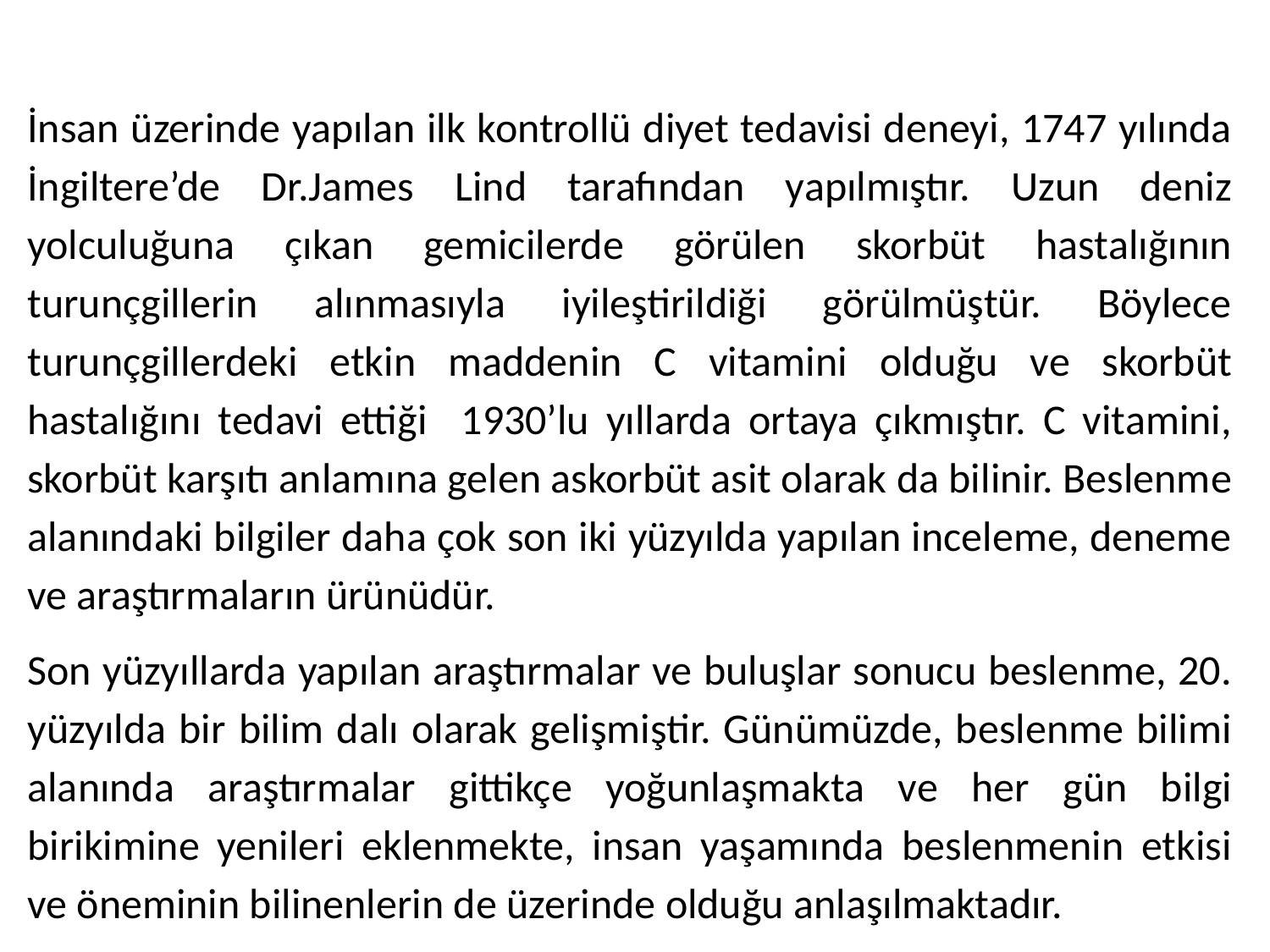

İnsan üzerinde yapılan ilk kontrollü diyet tedavisi deneyi, 1747 yılında İngiltere’de Dr.James Lind tarafından yapılmıştır. Uzun deniz yolculuğuna çıkan gemicilerde görülen skorbüt hastalığının turunçgillerin alınmasıyla iyileştirildiği görülmüştür. Böylece turunçgillerdeki etkin maddenin C vitamini olduğu ve skorbüt hastalığını tedavi ettiği  1930’lu yıllarda ortaya çıkmıştır. C vitamini, skorbüt karşıtı anlamına gelen askorbüt asit olarak da bilinir. Beslenme alanındaki bilgiler daha çok son iki yüzyılda yapılan inceleme, deneme ve araştırmaların ürünüdür.
Son yüzyıllarda yapılan araştırmalar ve buluşlar sonucu beslenme, 20. yüzyılda bir bilim dalı olarak gelişmiştir. Günümüzde, beslenme bilimi alanında araştırmalar gittikçe yoğunlaşmakta ve her gün bilgi birikimine yenileri eklenmekte, insan yaşamında beslenmenin etkisi ve öneminin bilinenlerin de üzerinde olduğu anlaşılmaktadır.